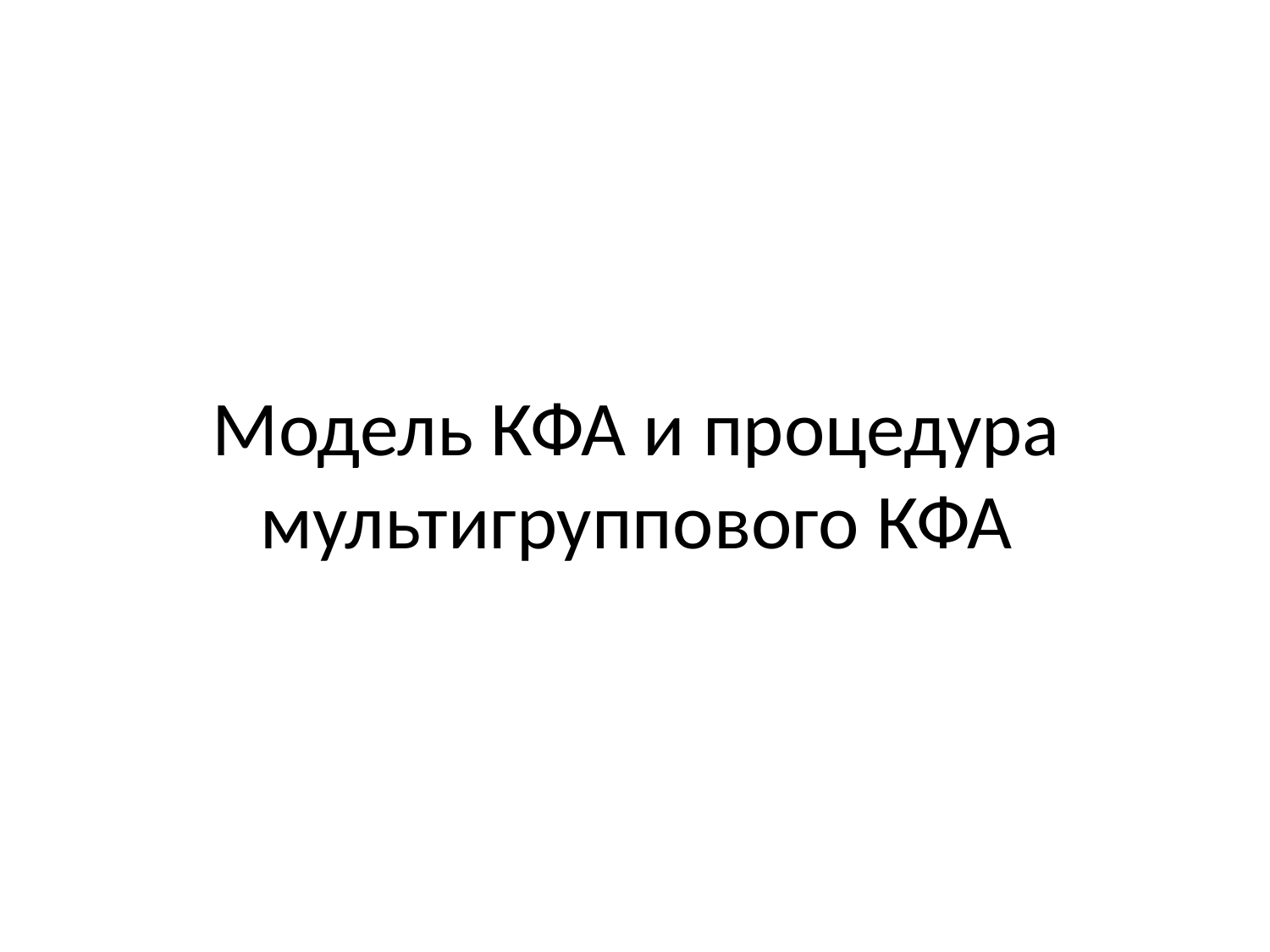

# Модель КФА и процедура мультигруппового КФА